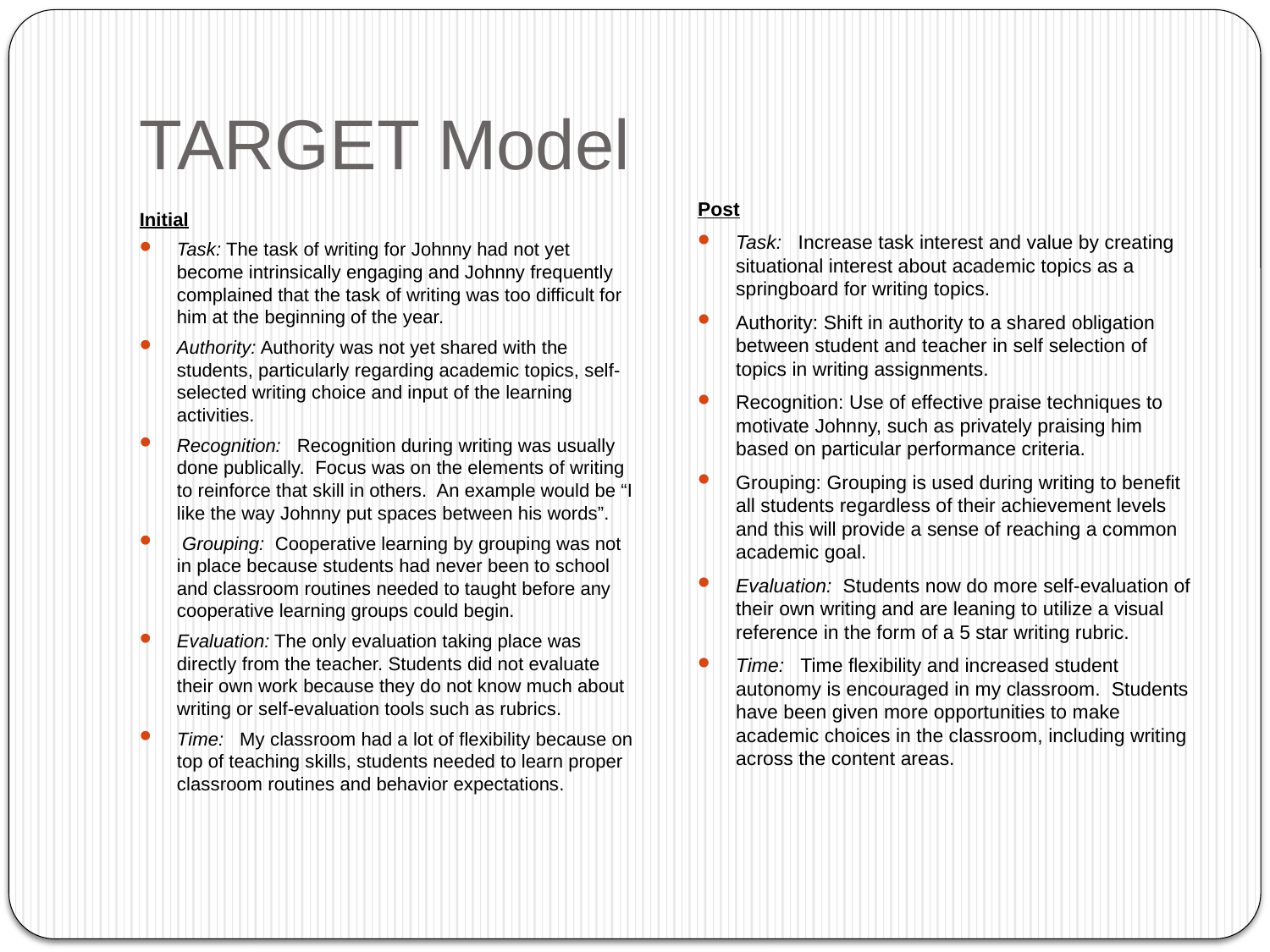

# TARGET Model
Post
Task:   Increase task interest and value by creating situational interest about academic topics as a springboard for writing topics.
Authority: Shift in authority to a shared obligation between student and teacher in self selection of topics in writing assignments.
Recognition: Use of effective praise techniques to motivate Johnny, such as privately praising him based on particular performance criteria.
Grouping: Grouping is used during writing to benefit all students regardless of their achievement levels and this will provide a sense of reaching a common academic goal.
Evaluation:  Students now do more self-evaluation of their own writing and are leaning to utilize a visual reference in the form of a 5 star writing rubric.
Time:   Time flexibility and increased student autonomy is encouraged in my classroom.  Students have been given more opportunities to make academic choices in the classroom, including writing across the content areas.
Initial
Task: The task of writing for Johnny had not yet become intrinsically engaging and Johnny frequently complained that the task of writing was too difficult for him at the beginning of the year.
Authority: Authority was not yet shared with the students, particularly regarding academic topics, self-selected writing choice and input of the learning activities.
Recognition:   Recognition during writing was usually done publically.  Focus was on the elements of writing to reinforce that skill in others.  An example would be “I like the way Johnny put spaces between his words”.
 Grouping:  Cooperative learning by grouping was not in place because students had never been to school and classroom routines needed to taught before any cooperative learning groups could begin.
Evaluation: The only evaluation taking place was directly from the teacher. Students did not evaluate their own work because they do not know much about writing or self-evaluation tools such as rubrics.
Time:   My classroom had a lot of flexibility because on top of teaching skills, students needed to learn proper classroom routines and behavior expectations.